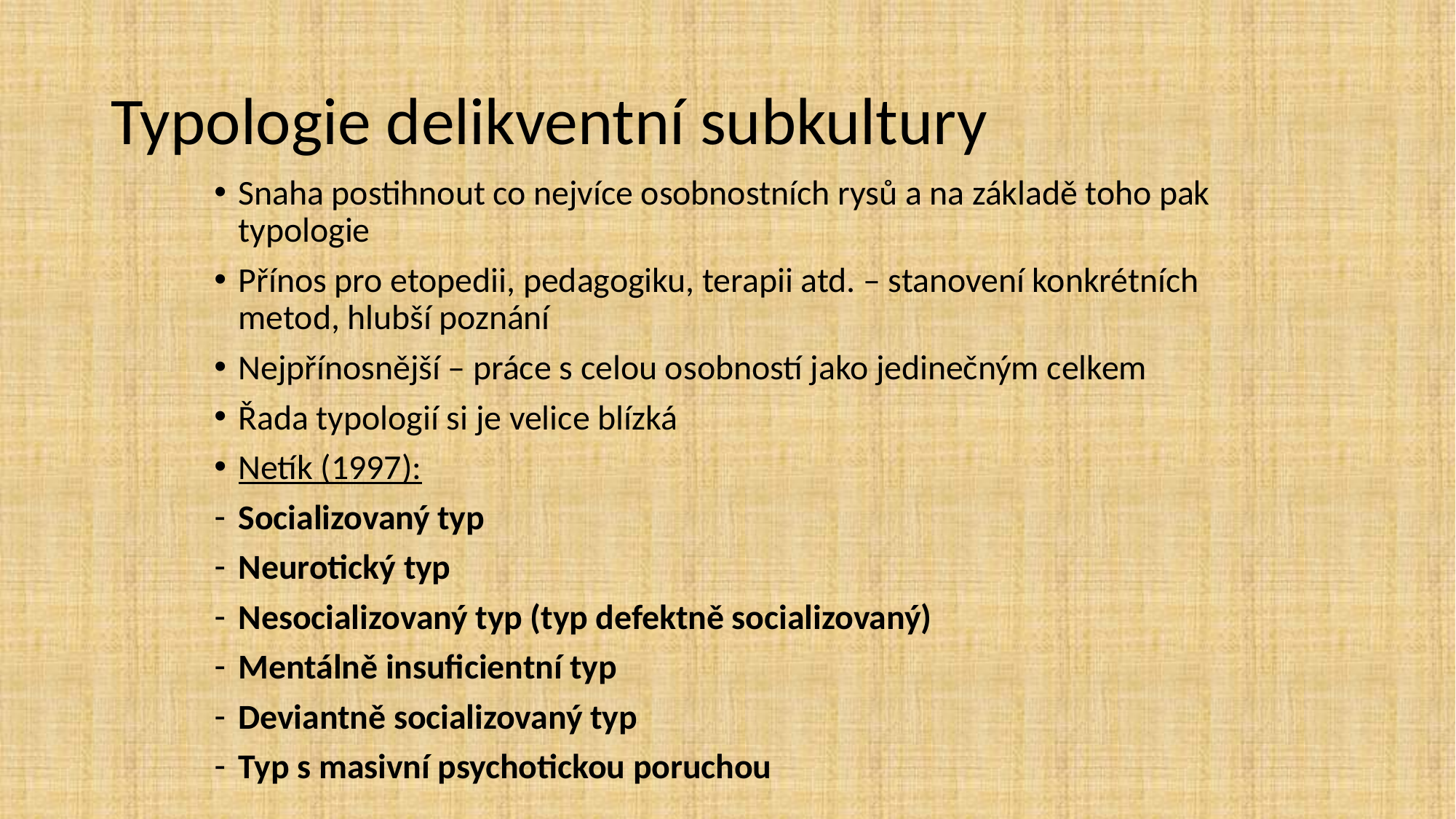

# Typologie delikventní subkultury
Snaha postihnout co nejvíce osobnostních rysů a na základě toho pak typologie
Přínos pro etopedii, pedagogiku, terapii atd. – stanovení konkrétních metod, hlubší poznání
Nejpřínosnější – práce s celou osobností jako jedinečným celkem
Řada typologií si je velice blízká
Netík (1997):
Socializovaný typ
Neurotický typ
Nesocializovaný typ (typ defektně socializovaný)
Mentálně insuficientní typ
Deviantně socializovaný typ
Typ s masivní psychotickou poruchou